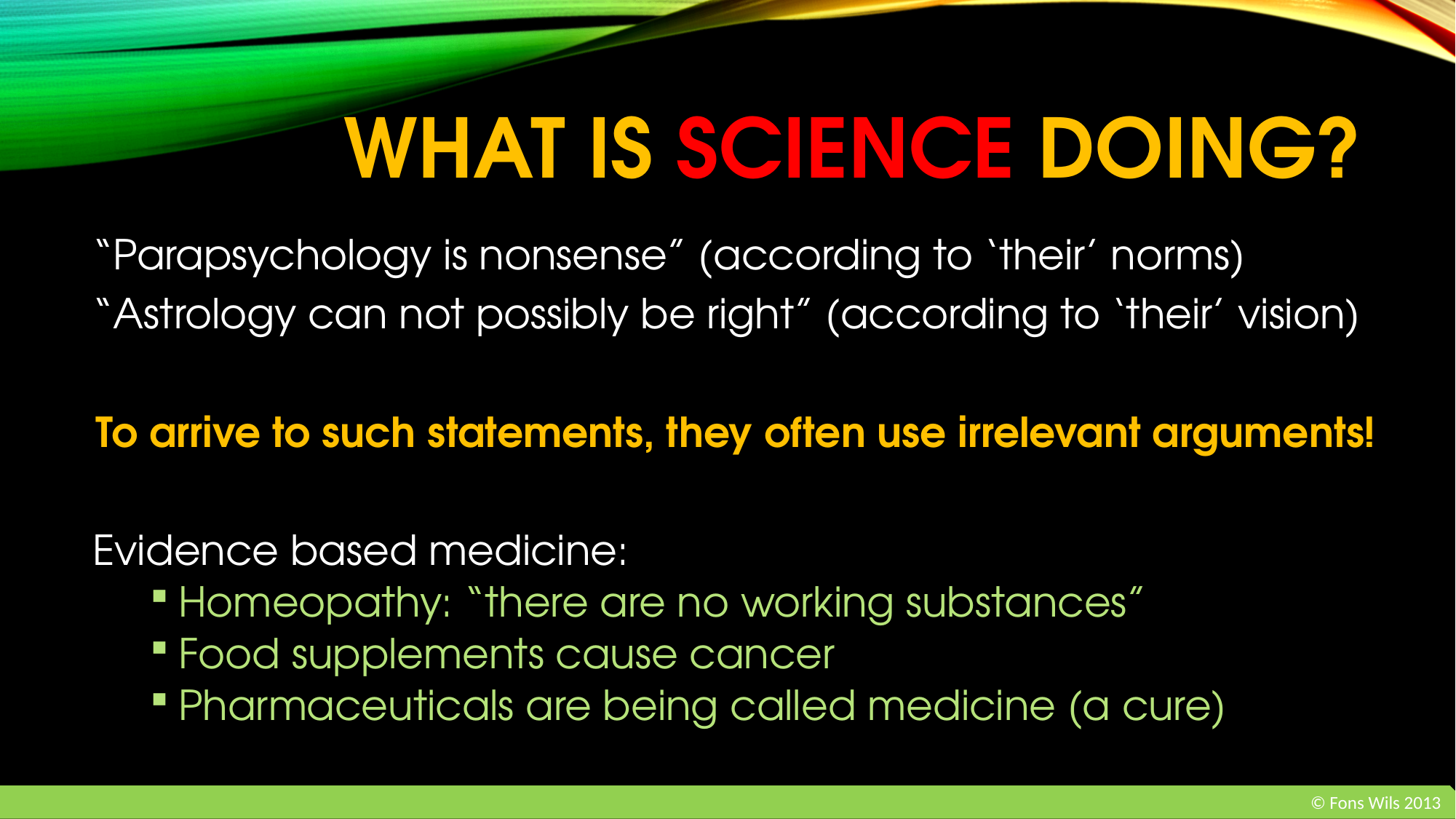

# What is science doing?
“Parapsychology is nonsense” (according to ‘their’ norms)
“Astrology can not possibly be right” (according to ‘their’ vision)

To arrive to such statements, they often use irrelevant arguments!

Evidence based medicine:
Homeopathy: “there are no working substances”
Food supplements cause cancer
Pharmaceuticals are being called medicine (a cure)